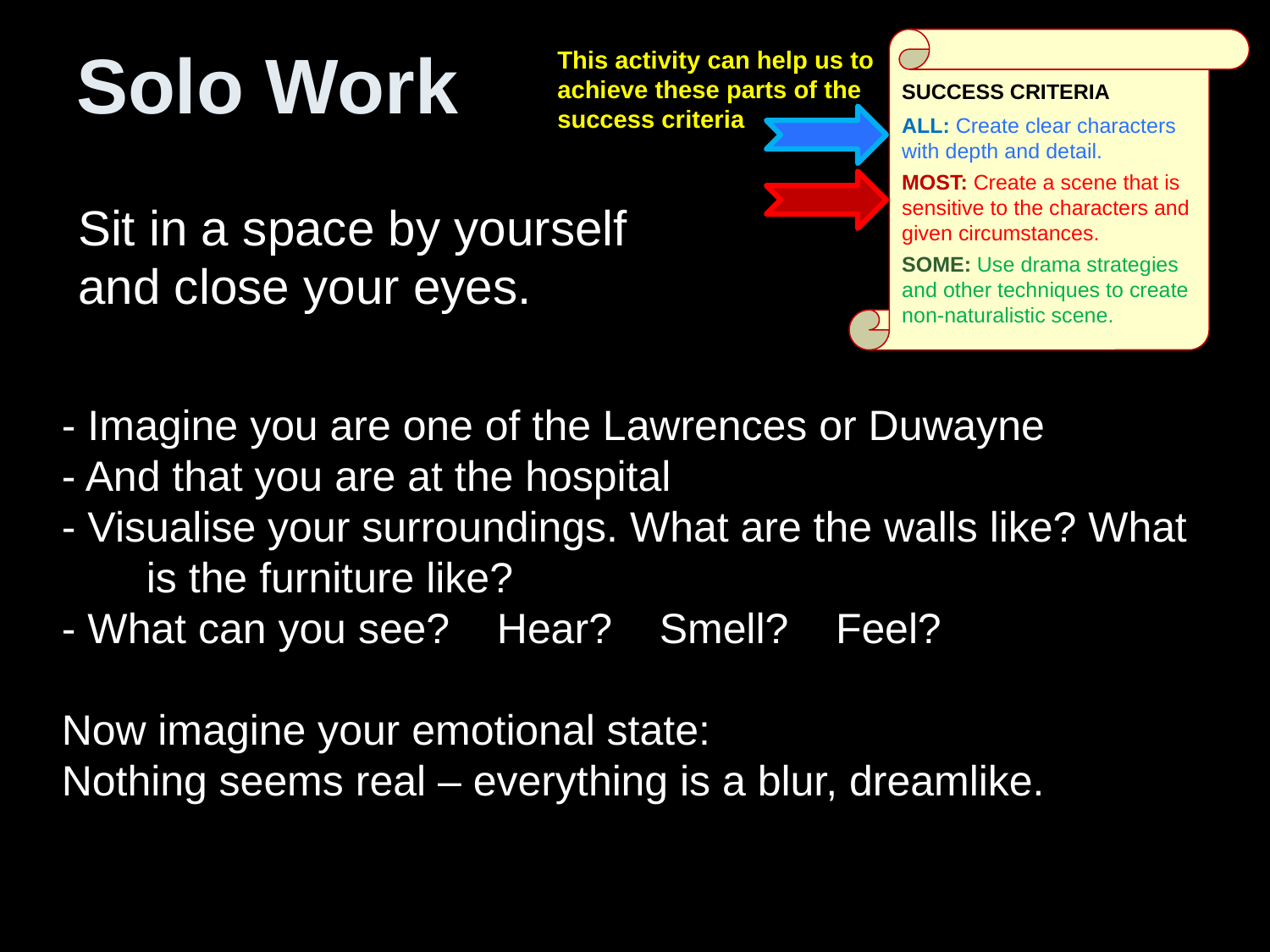

# Solo Work

SUCCESS CRITERIA

ALL: Create clear characters with depth and detail.

MOST: Create a scene that is sensitive to the characters and given circumstances.

SOME: Use drama strategies and other techniques to create non-naturalistic scene.

This activity can help us to achieve these parts of the success criteria

Sit in a space by yourself
and close your eyes.

- Imagine you are one of the Lawrences or Duwayne
- And that you are at the hospital
- Visualise your surroundings. What are the walls like? What is the furniture like?
- What can you see?    Hear?    Smell?    Feel?

Now imagine your emotional state:
Nothing seems real – everything is a blur, dreamlike.